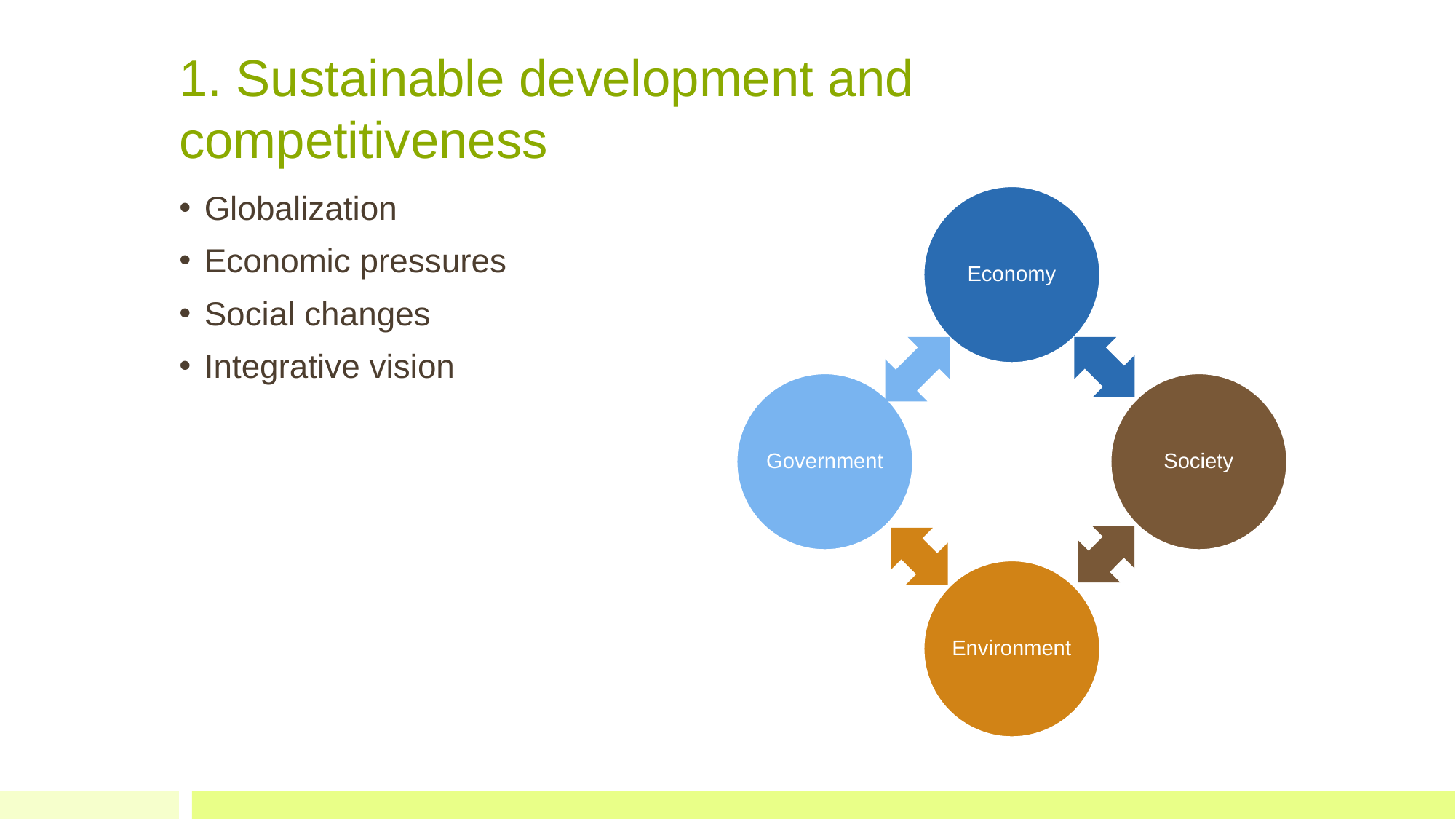

# 1. Sustainable development and competitiveness
Economy

Society

Environment

Government

Globalization
Economic pressures
Social changes
Integrative vision